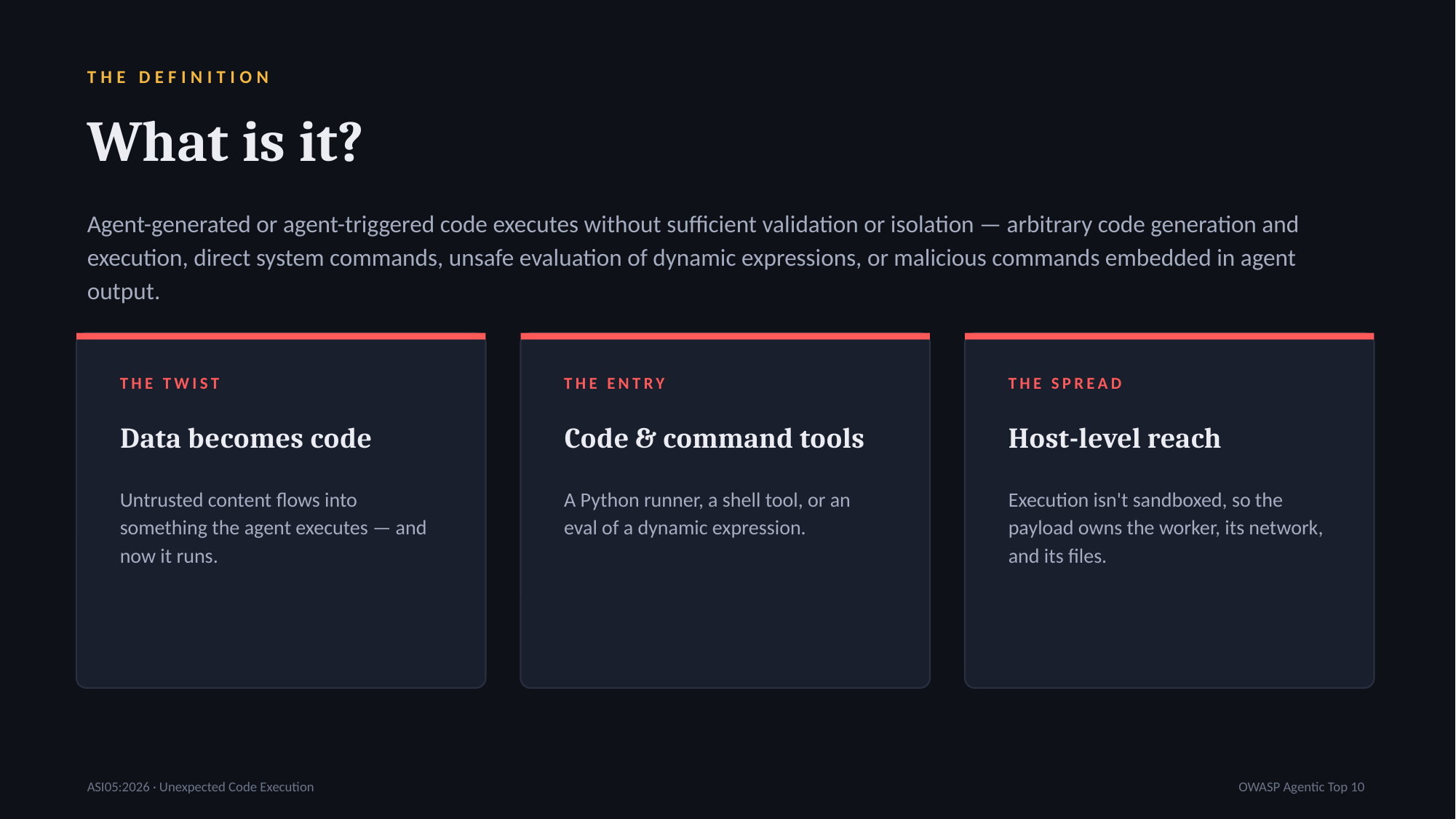

THE DEFINITION
What is it?
Agent-generated or agent-triggered code executes without sufficient validation or isolation — arbitrary code generation and execution, direct system commands, unsafe evaluation of dynamic expressions, or malicious commands embedded in agent output.

THE TWIST
THE ENTRY
THE SPREAD
Data becomes code
Code & command tools
Host-level reach
Untrusted content flows into something the agent executes — and now it runs.
A Python runner, a shell tool, or an eval of a dynamic expression.
Execution isn't sandboxed, so the payload owns the worker, its network, and its files.
ASI05:2026 · Unexpected Code Execution
OWASP Agentic Top 10